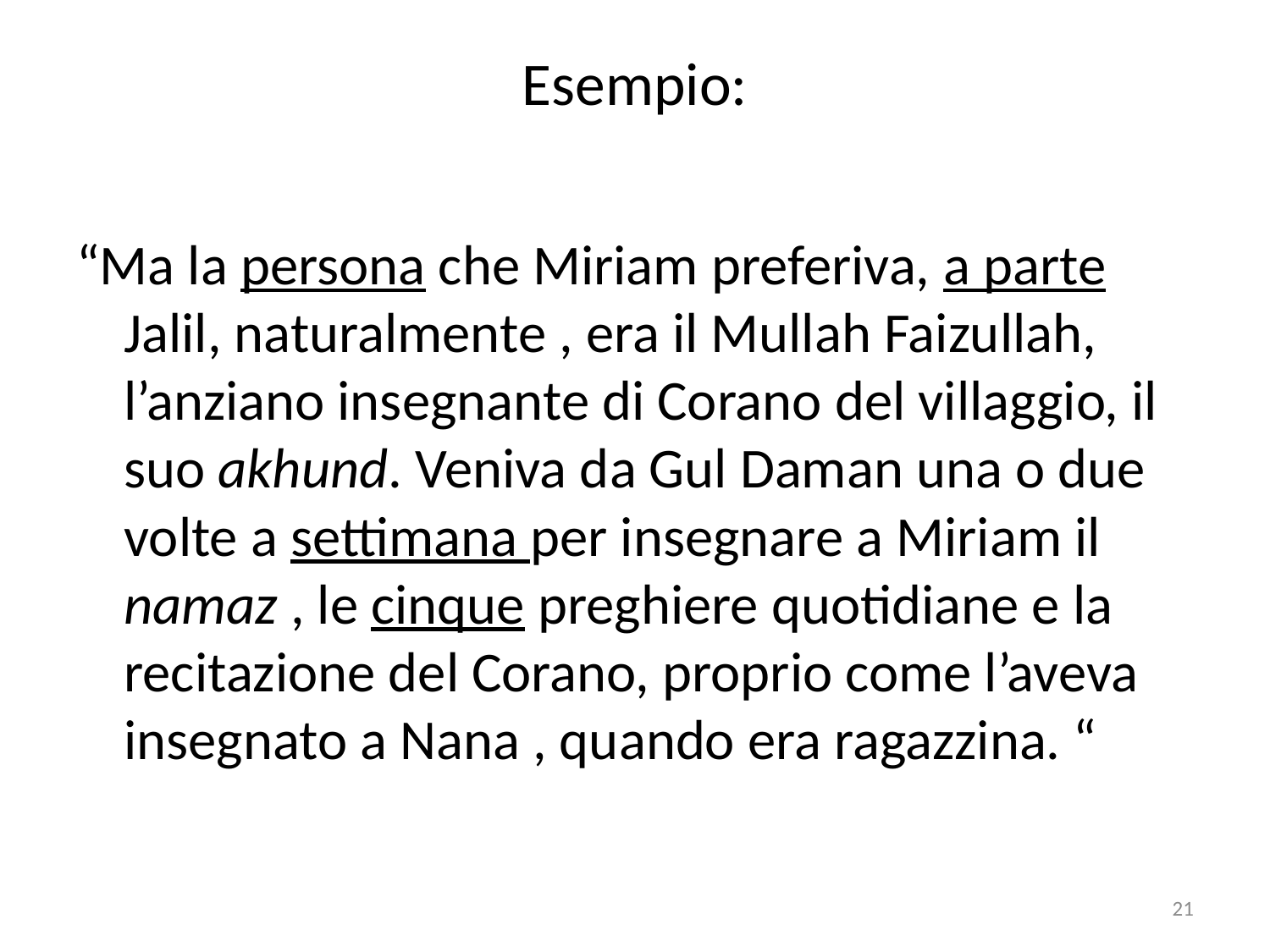

# Esempio:
“Ma la persona che Miriam preferiva, a parte Jalil, naturalmente , era il Mullah Faizullah, l’anziano insegnante di Corano del villaggio, il suo akhund. Veniva da Gul Daman una o due volte a settimana per insegnare a Miriam il namaz , le cinque preghiere quotidiane e la recitazione del Corano, proprio come l’aveva insegnato a Nana , quando era ragazzina. “

21